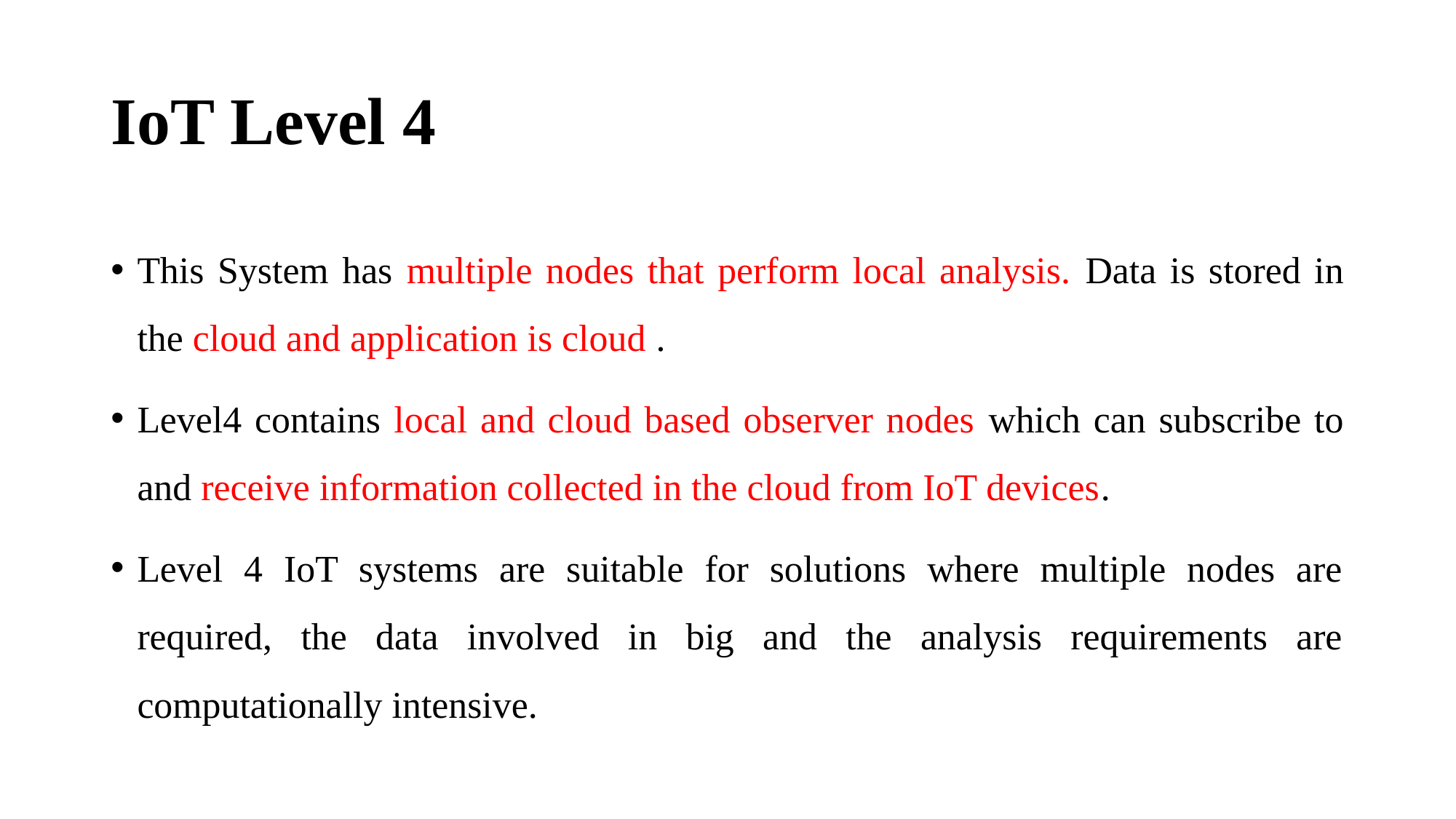

# IoT Level 4
This System has multiple nodes that perform local analysis. Data is stored in the cloud and application is cloud .
Level4 contains local and cloud based observer nodes which can subscribe to and receive information collected in the cloud from IoT devices.
Level 4 IoT systems are suitable for solutions where multiple nodes are required, the data involved in big and the analysis requirements are computationally intensive.